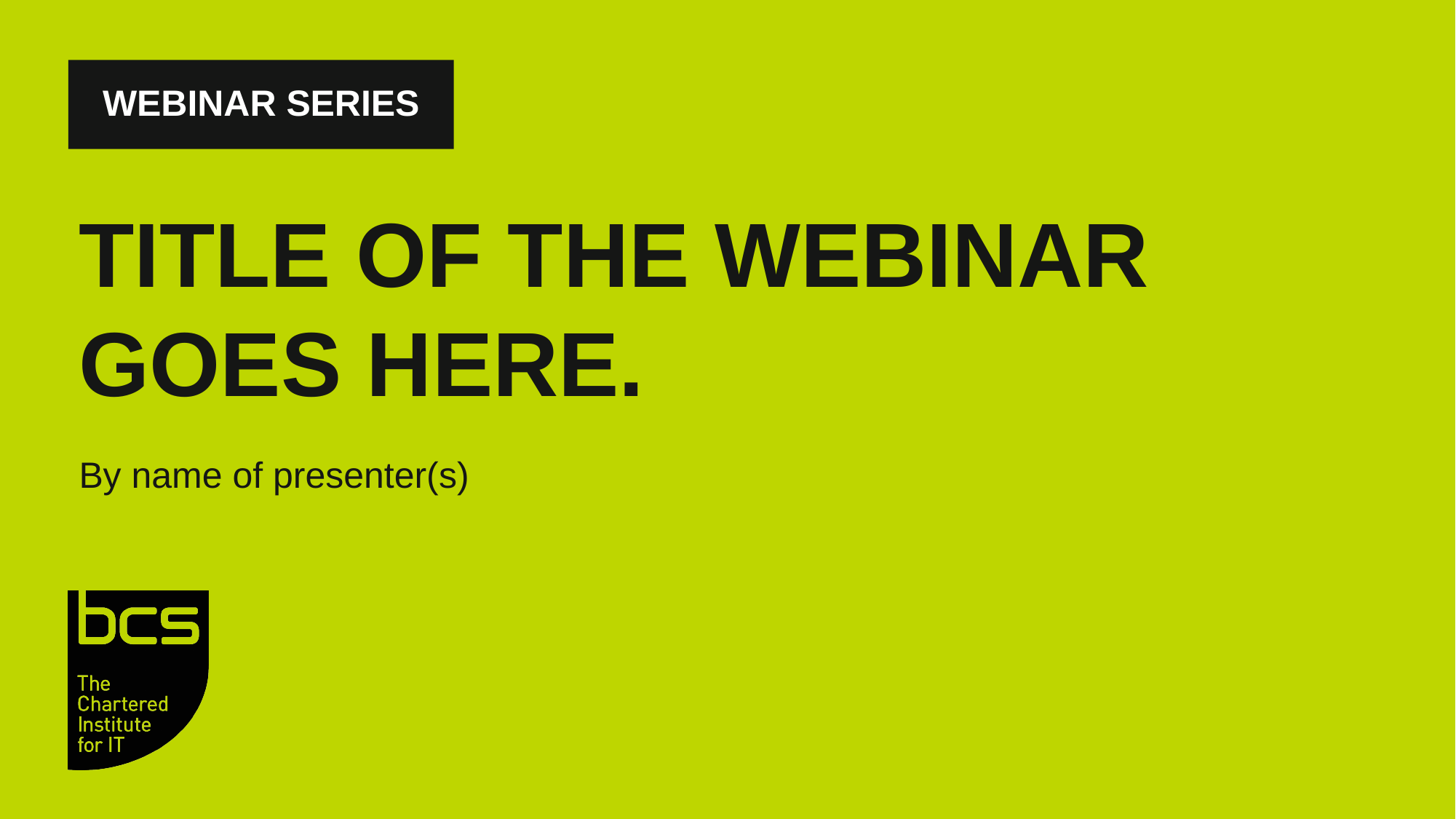

WEBINAR SERIES
TITLE OF THE WEBINAR GOES HERE.
By name of presenter(s)